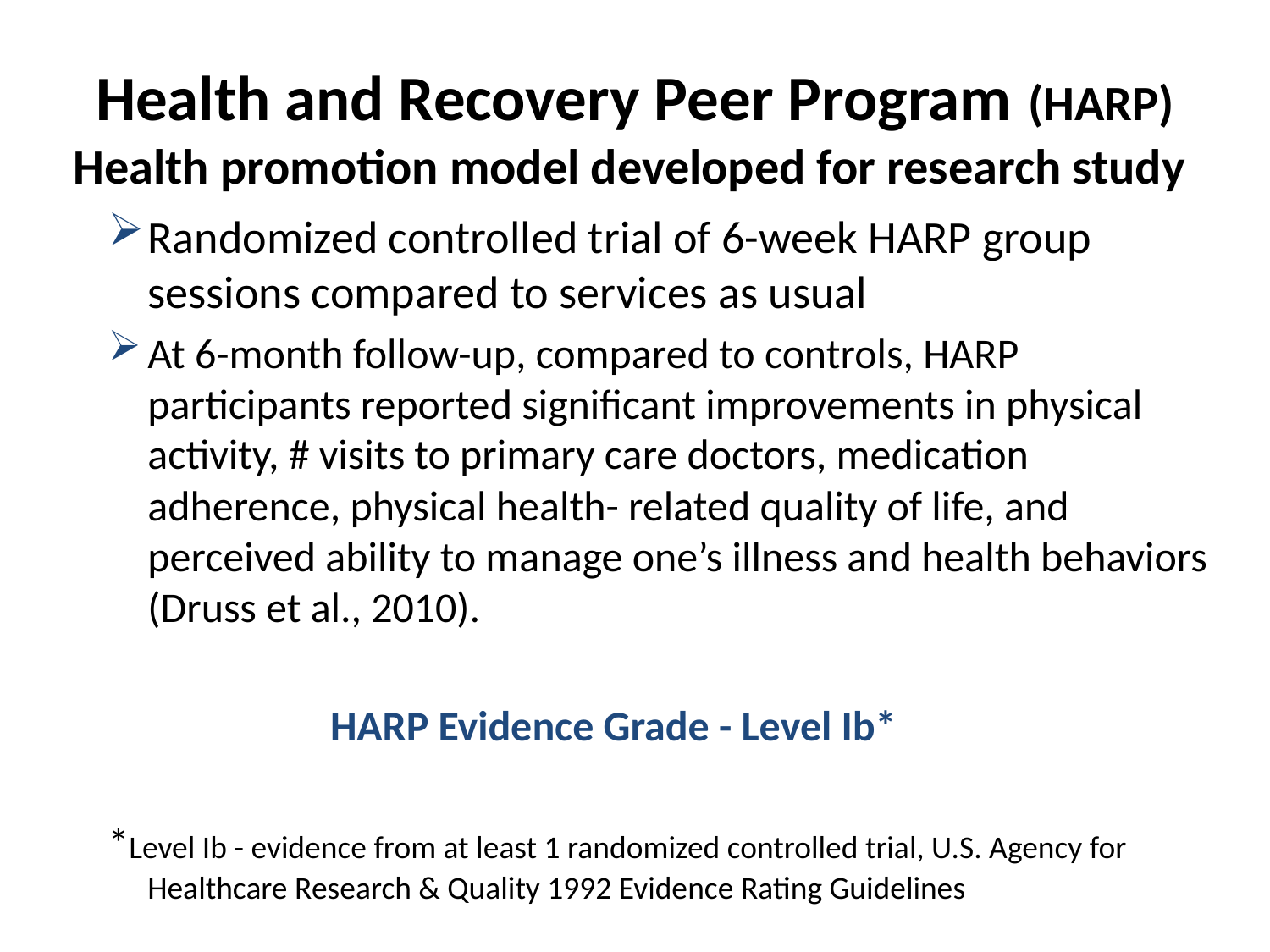

# Health and Recovery Peer Program (HARP) Health promotion model developed for research study
Randomized controlled trial of 6-week HARP group sessions compared to services as usual
At 6-month follow-up, compared to controls, HARP participants reported significant improvements in physical activity, # visits to primary care doctors, medication adherence, physical health- related quality of life, and perceived ability to manage one’s illness and health behaviors (Druss et al., 2010).

  		HARP Evidence Grade - Level Ib*

*Level Ib - evidence from at least 1 randomized controlled trial, U.S. Agency for Healthcare Research & Quality 1992 Evidence Rating Guidelines